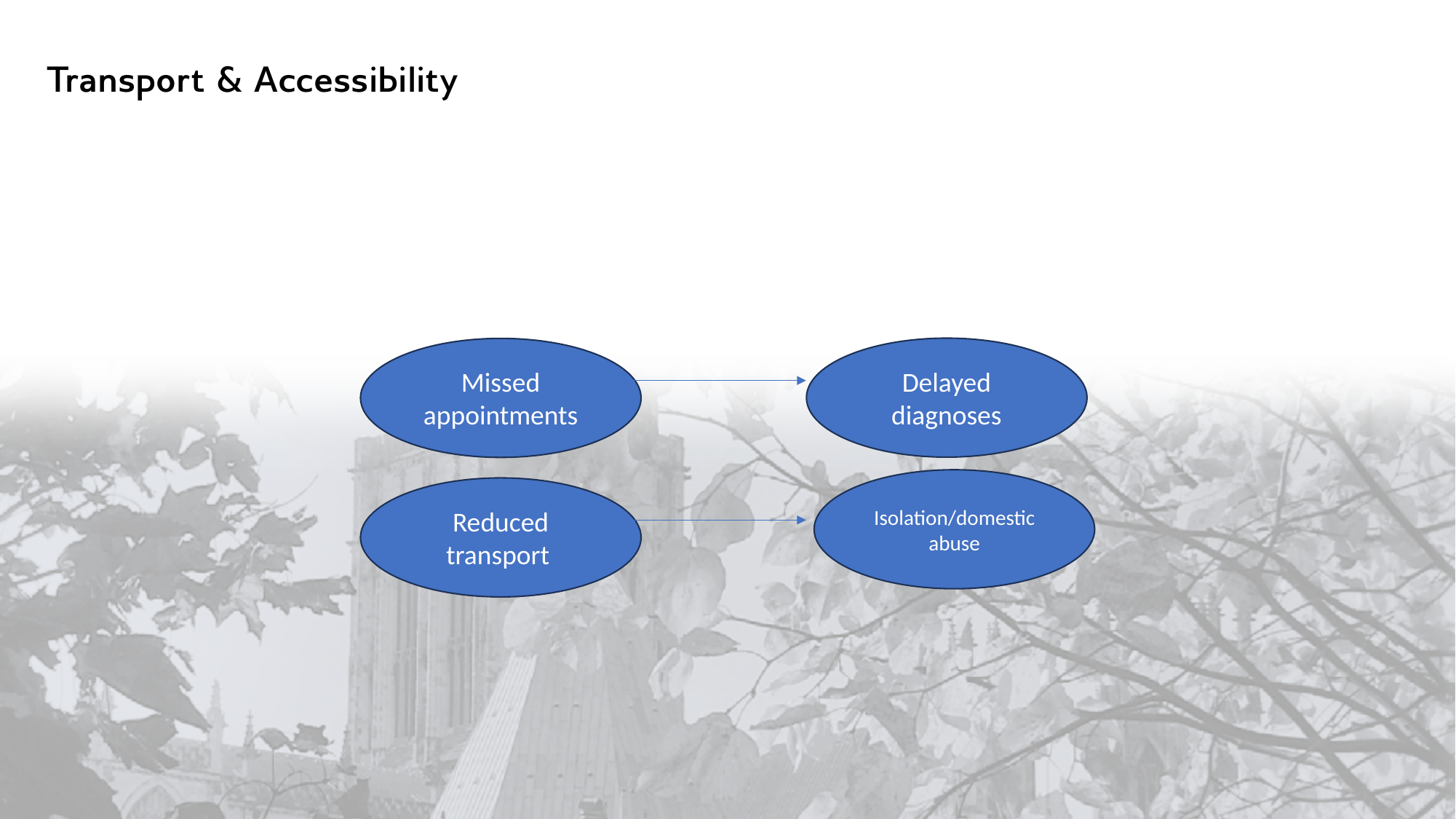

Transport & Accessibility

Delayed diagnoses
Missed appointments

Isolation/domestic abuse
Reduced transport